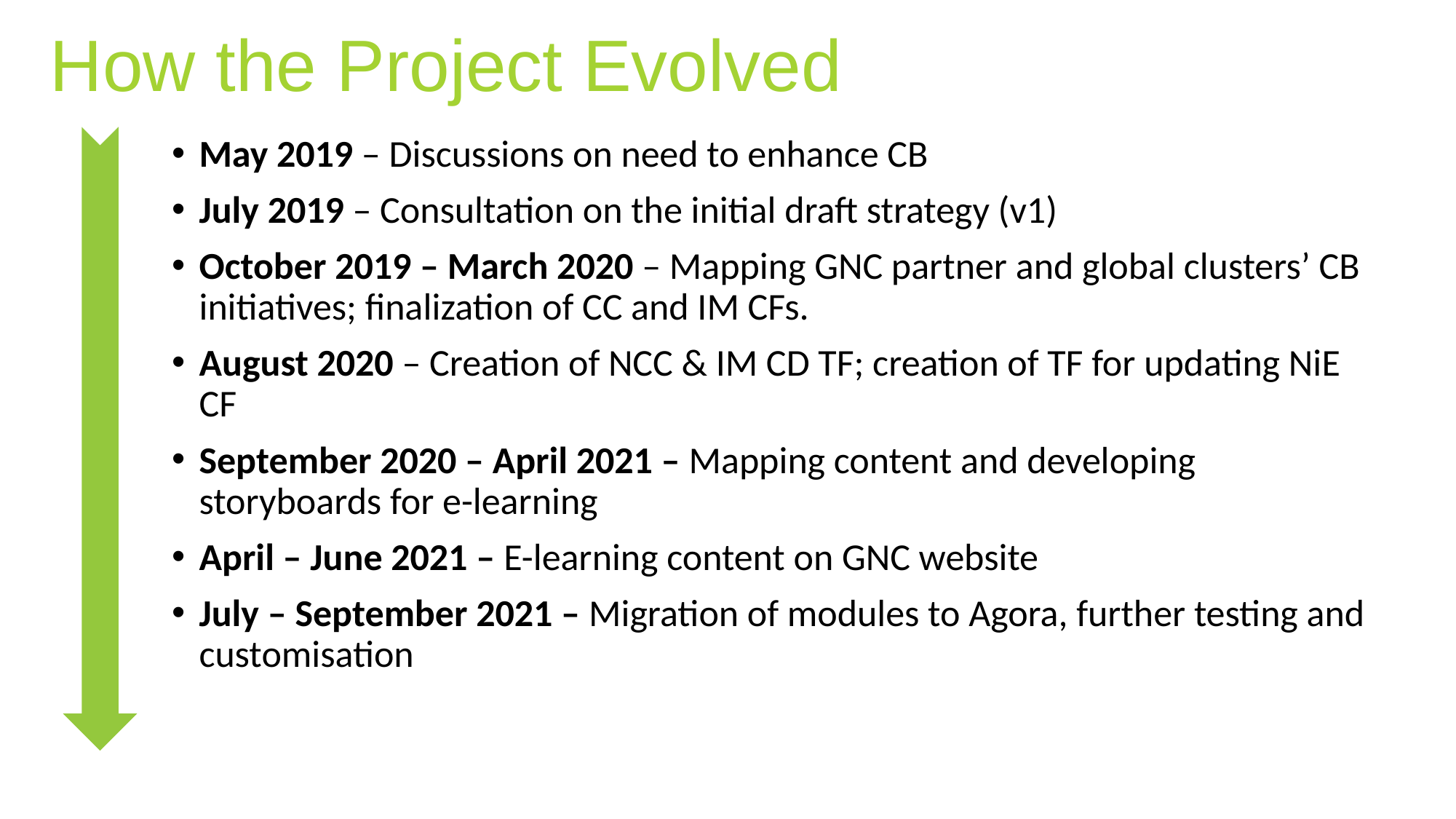

# How the Project Evolved
May 2019 – Discussions on need to enhance CB
July 2019 – Consultation on the initial draft strategy (v1)
October 2019 – March 2020 – Mapping GNC partner and global clusters’ CB initiatives; finalization of CC and IM CFs.
August 2020 – Creation of NCC & IM CD TF; creation of TF for updating NiE CF
September 2020 – April 2021 – Mapping content and developing storyboards for e-learning
April – June 2021 – E-learning content on GNC website
July – September 2021 – Migration of modules to Agora, further testing and customisation